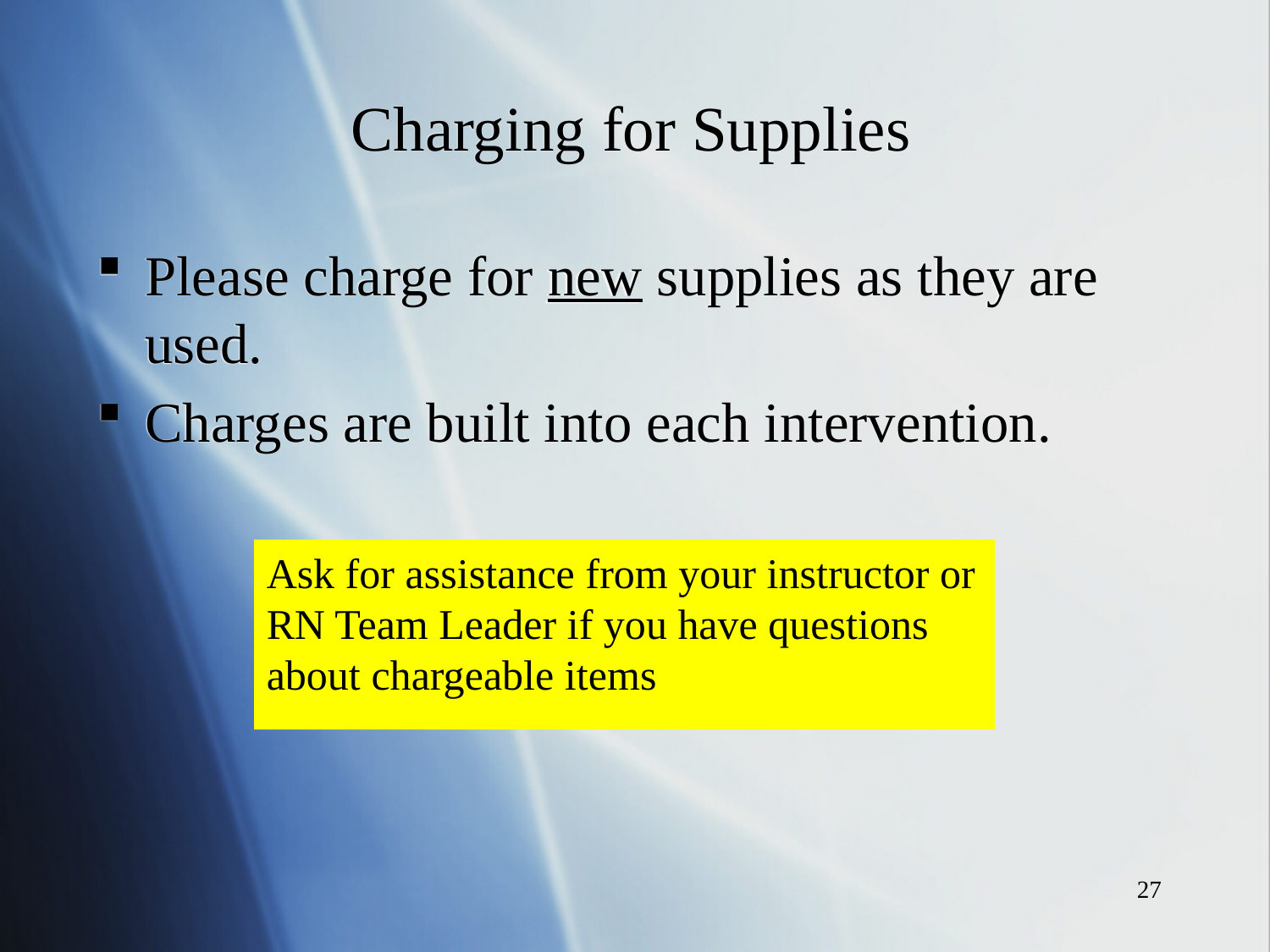

# Charging for Supplies
Please charge for new supplies as they are used.
Charges are built into each intervention.
Ask for assistance from your instructor or RN Team Leader if you have questions about chargeable items

27